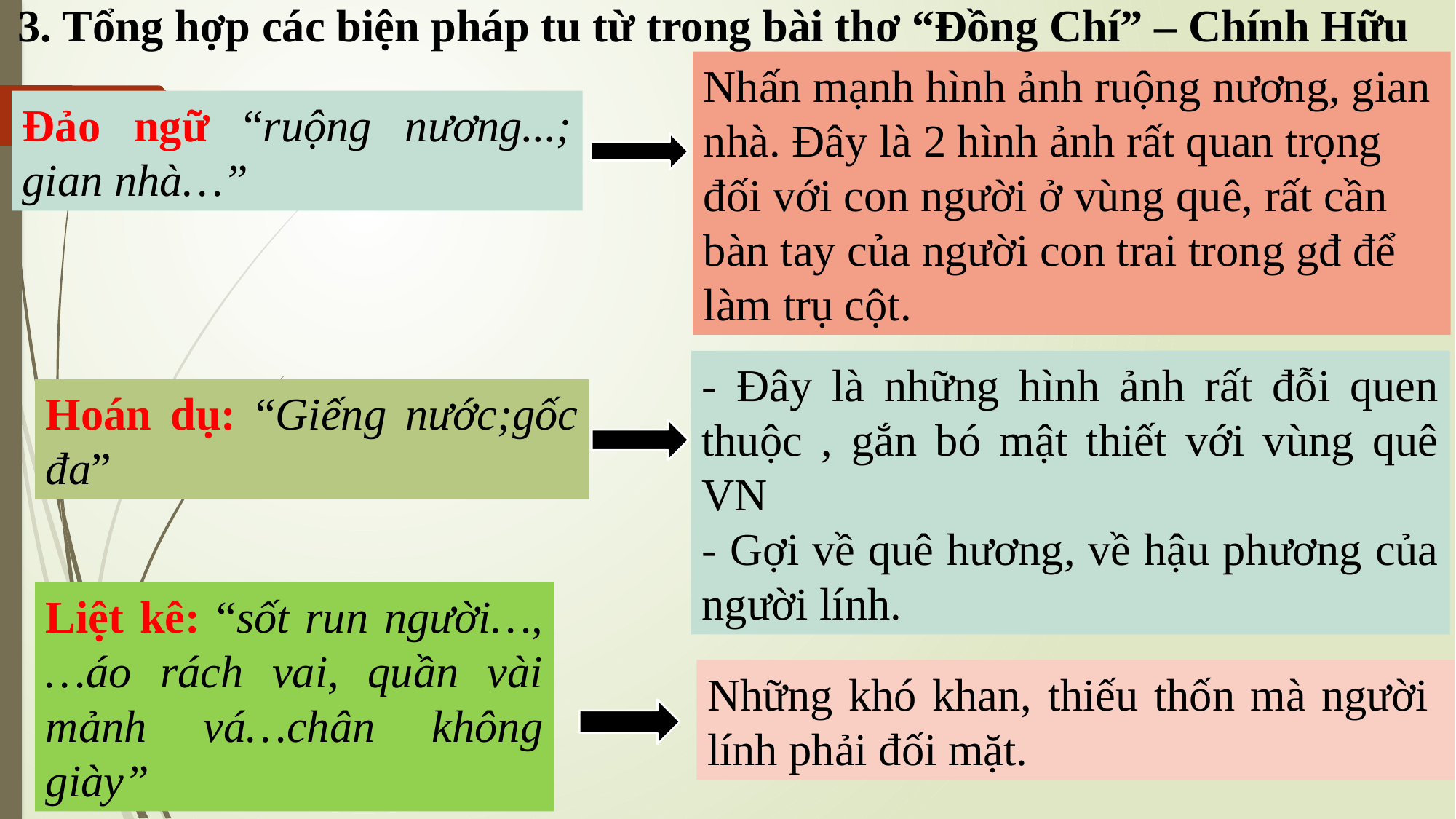

3. Tổng hợp các biện pháp tu từ trong bài thơ “Đồng Chí” – Chính Hữu
Nhấn mạnh hình ảnh ruộng nương, gian nhà. Đây là 2 hình ảnh rất quan trọng đối với con người ở vùng quê, rất cần bàn tay của người con trai trong gđ để làm trụ cột.
Đảo ngữ “ruộng nương...; gian nhà…”

- Đây là những hình ảnh rất đỗi quen thuộc , gắn bó mật thiết với vùng quê VN
- Gợi về quê hương, về hậu phương của người lính.
Hoán dụ: “Giếng nước;gốc đa”

Liệt kê: “sốt run người…,…áo rách vai, quần vài mảnh vá…chân không giày”
Những khó khan, thiếu thốn mà người  lính phải đối mặt.